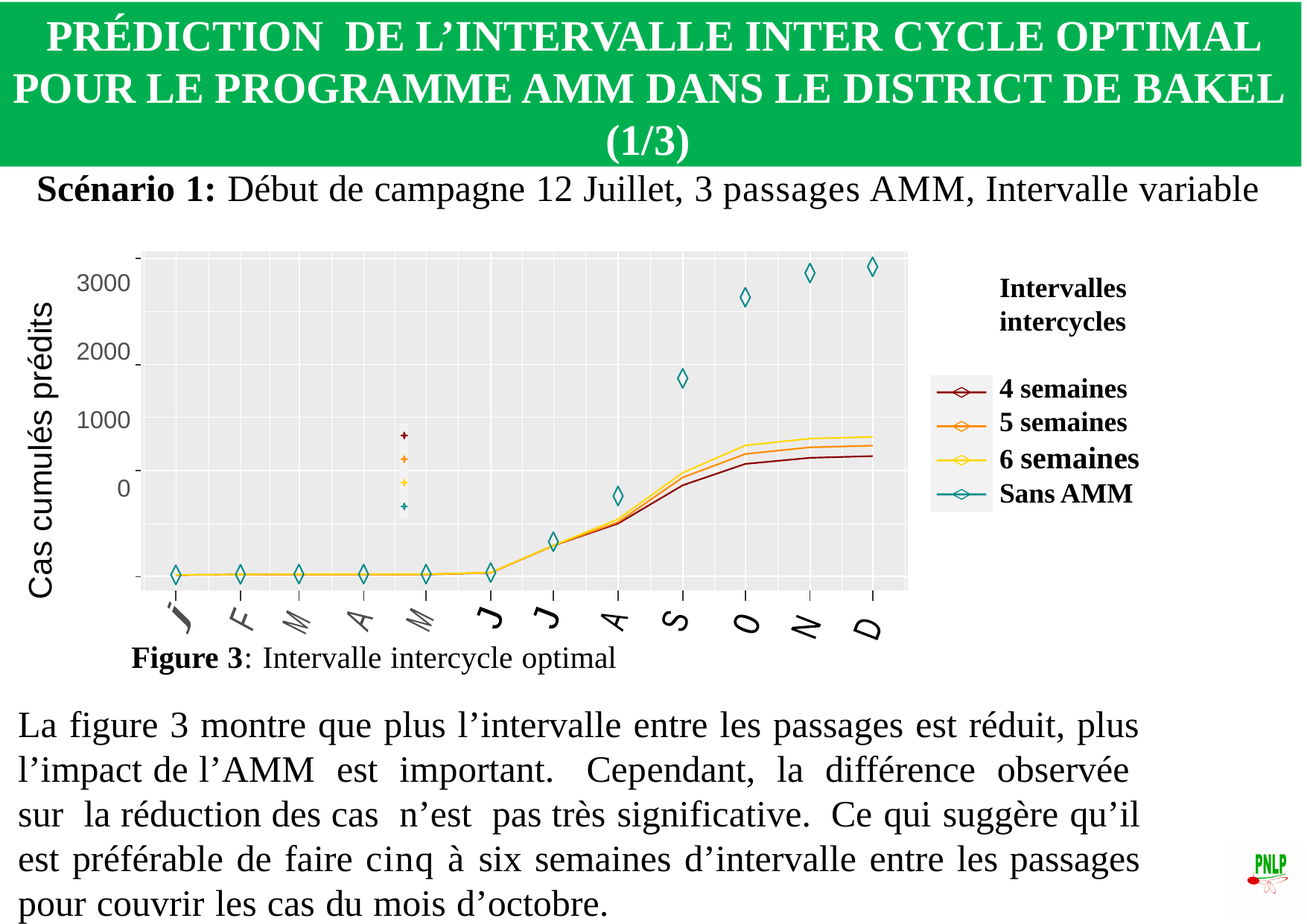

PRÉDICTION  DE L’INTERVALLE INTER CYCLE OPTIMAL POUR LE PROGRAMME AMM DANS LE DISTRICT DE BAKEL (1/3)
Scénario 1: Début de campagne 12 Juillet, 3 passages AMM, Intervalle variable

Cas cumulés prédits

3000

2000

1000

0
Intervalles intercycles

4 semaines
5 semaines
6 semaines
Sans AMM

j
J
J
F
A
M
A
S
M
0
N
D
Figure 3: Intervalle intercycle optimal

La figure 3 montre que plus l’intervalle entre les passages est réduit, plus l’impact de l’AMM  est  important.   Cependant,  la  différence  observée  sur  la réduction des cas  n’est  pas très significative.  Ce qui suggère qu’il est préférable de faire cinq à six semaines d’intervalle entre les passages pour couvrir les cas du mois d’octobre.